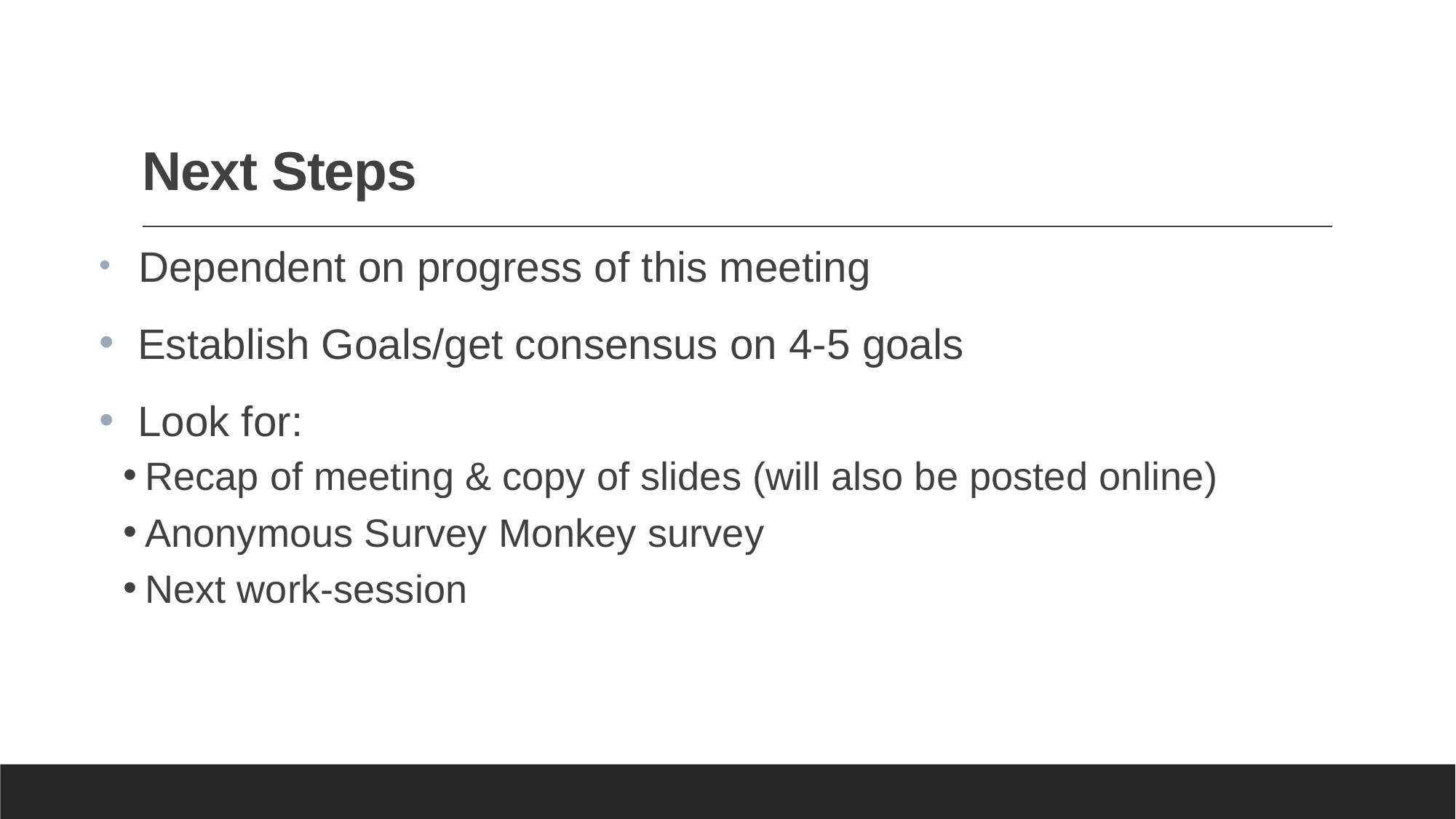

# Next Steps
   Dependent on progress of this meeting
  Establish Goals/get consensus on 4-5 goals
  Look for:
Recap of meeting & copy of slides (will also be posted online)
Anonymous Survey Monkey survey
Next work-session